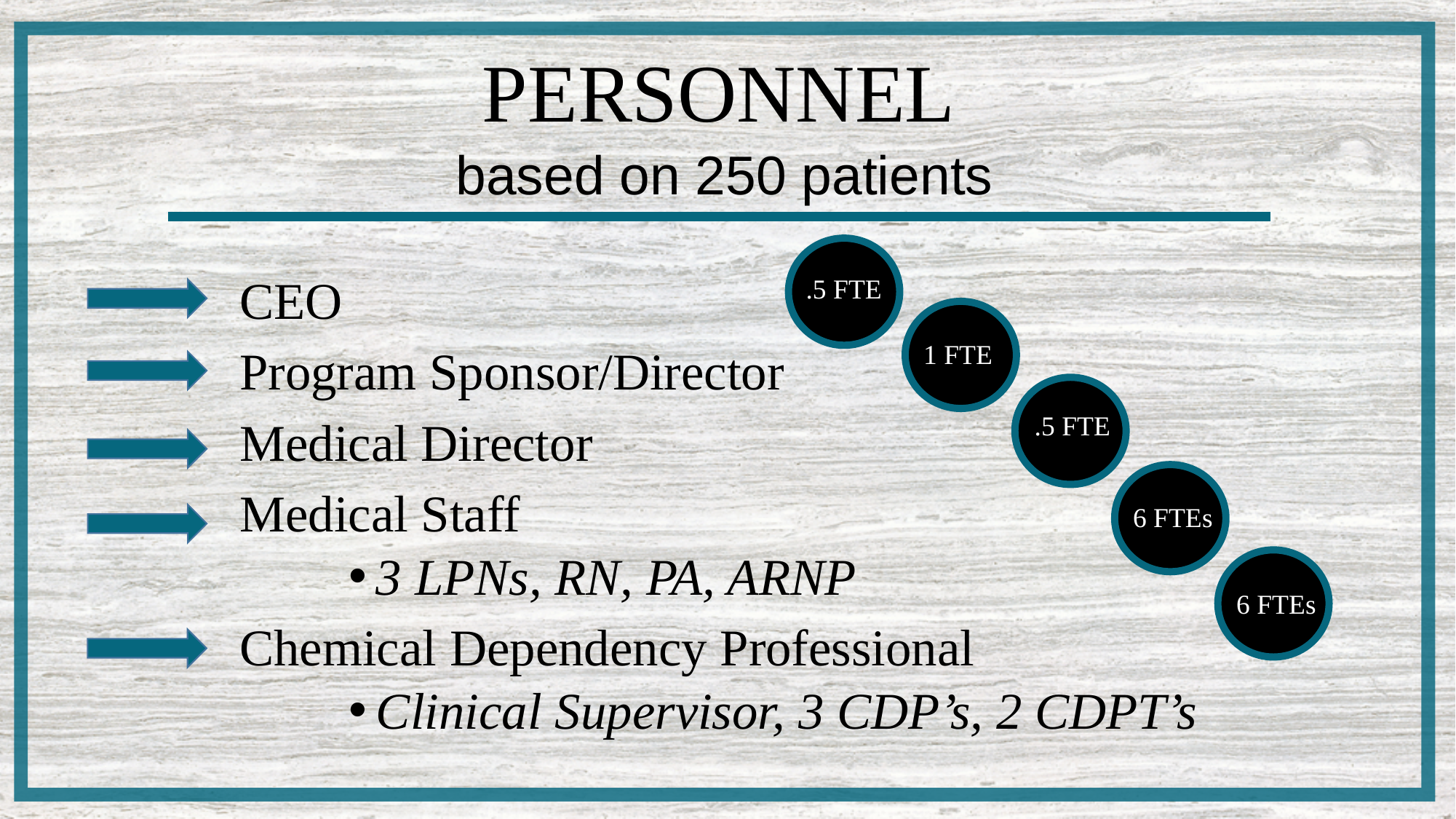

# Personnel
based on 250 patients

.5 FTE
CEO
Program Sponsor/Director
Medical Director
Medical Staff
3 LPNs, RN, PA, ARNP
Chemical Dependency Professional
Clinical Supervisor, 3 CDP’s, 2 CDPT’s

1 FTE

.5 FTE

6 FTEs

6 FTEs